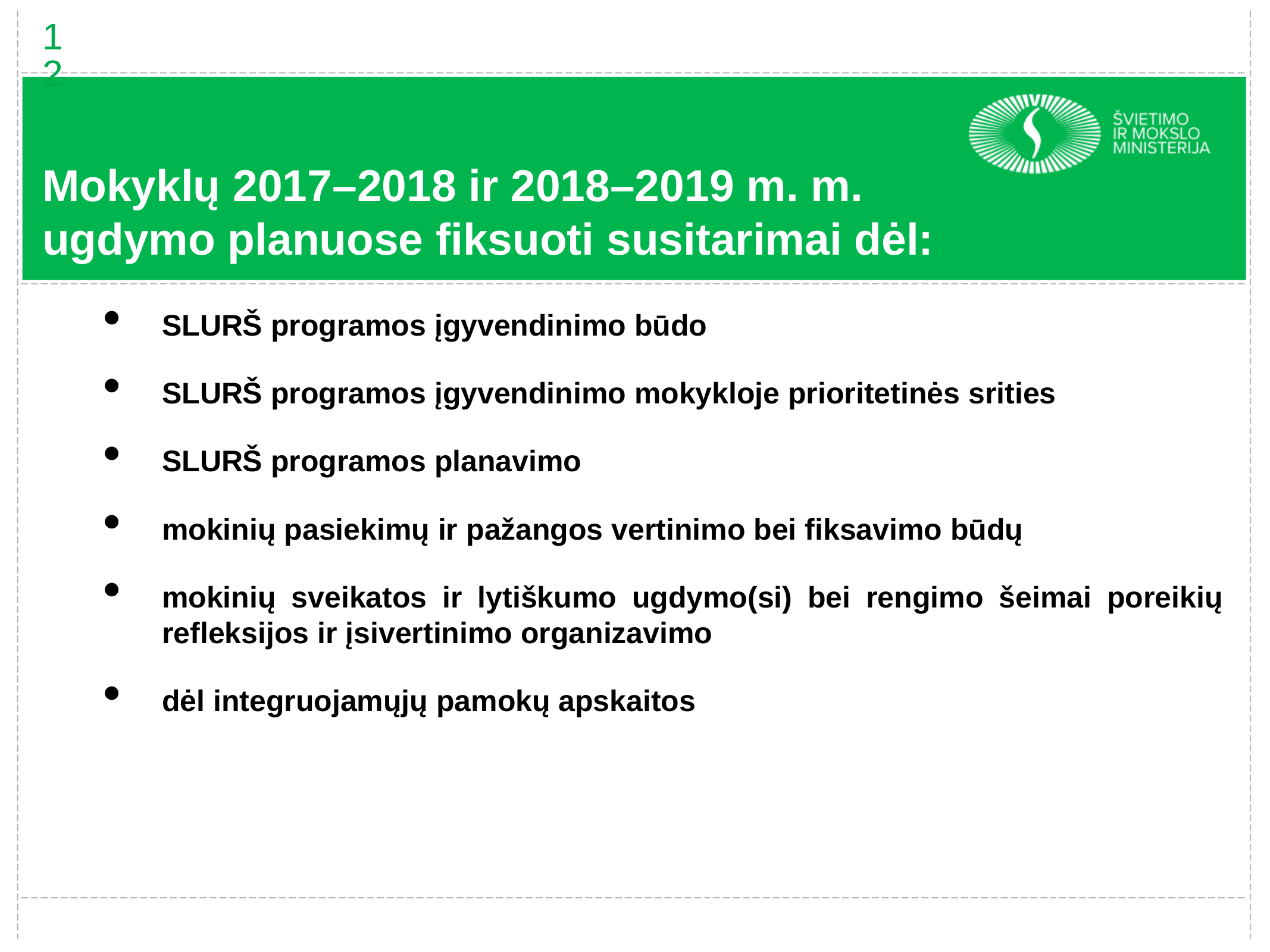

12
Mokyklų 2017–2018 ir 2018–2019 m. m. ugdymo planuose fiksuoti susitarimai dėl:
SLURŠ programos įgyvendinimo būdo
SLURŠ programos įgyvendinimo mokykloje prioritetinės srities
SLURŠ programos planavimo
mokinių pasiekimų ir pažangos vertinimo bei fiksavimo būdų
mokinių sveikatos ir lytiškumo ugdymo(si) bei rengimo šeimai poreikių refleksijos ir įsivertinimo organizavimo
dėl integruojamųjų pamokų apskaitos